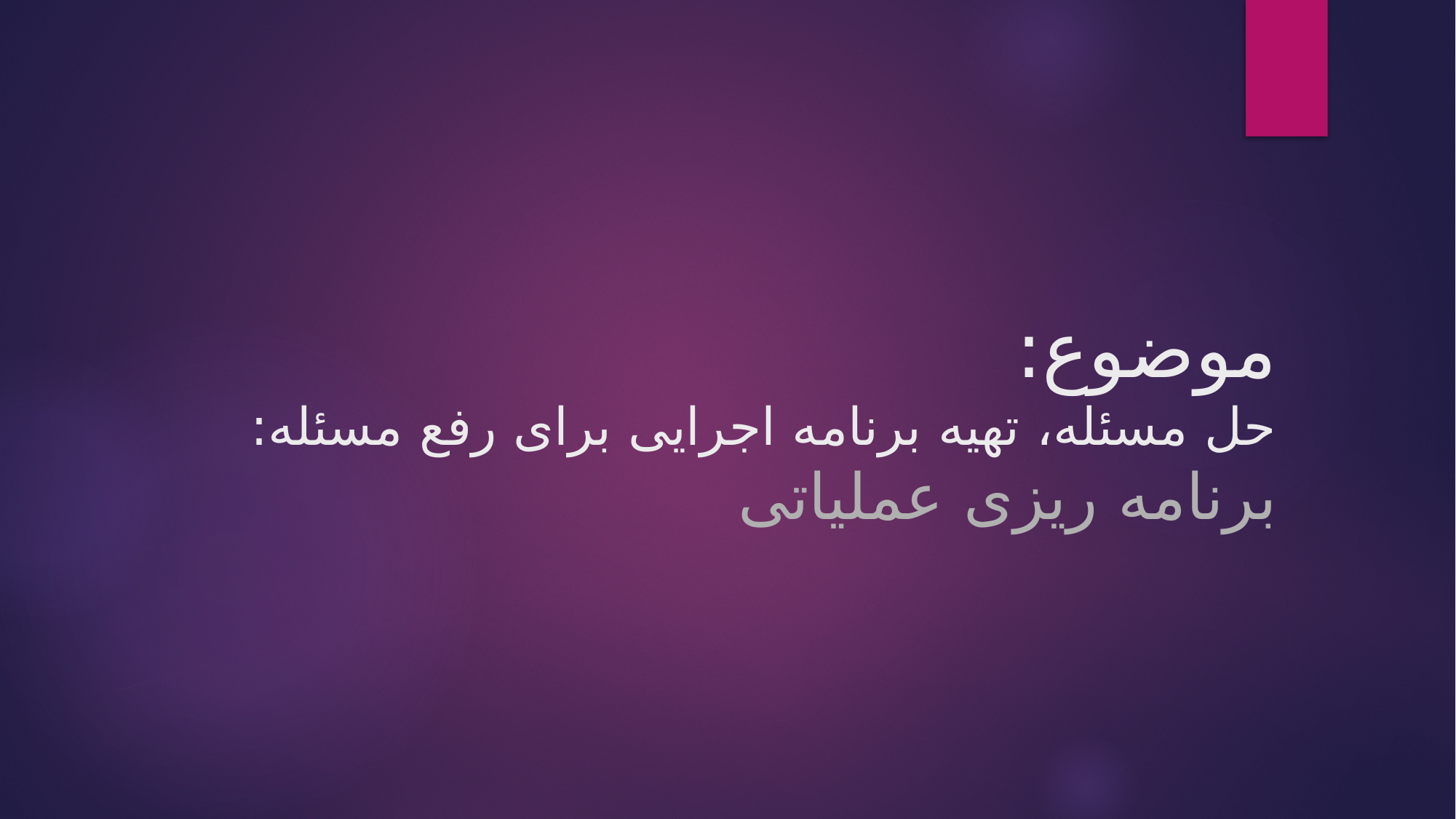

# موضوع: حل مسئله، تهیه برنامه اجرایی برای رفع مسئله: برنامه ریزی عملیاتی